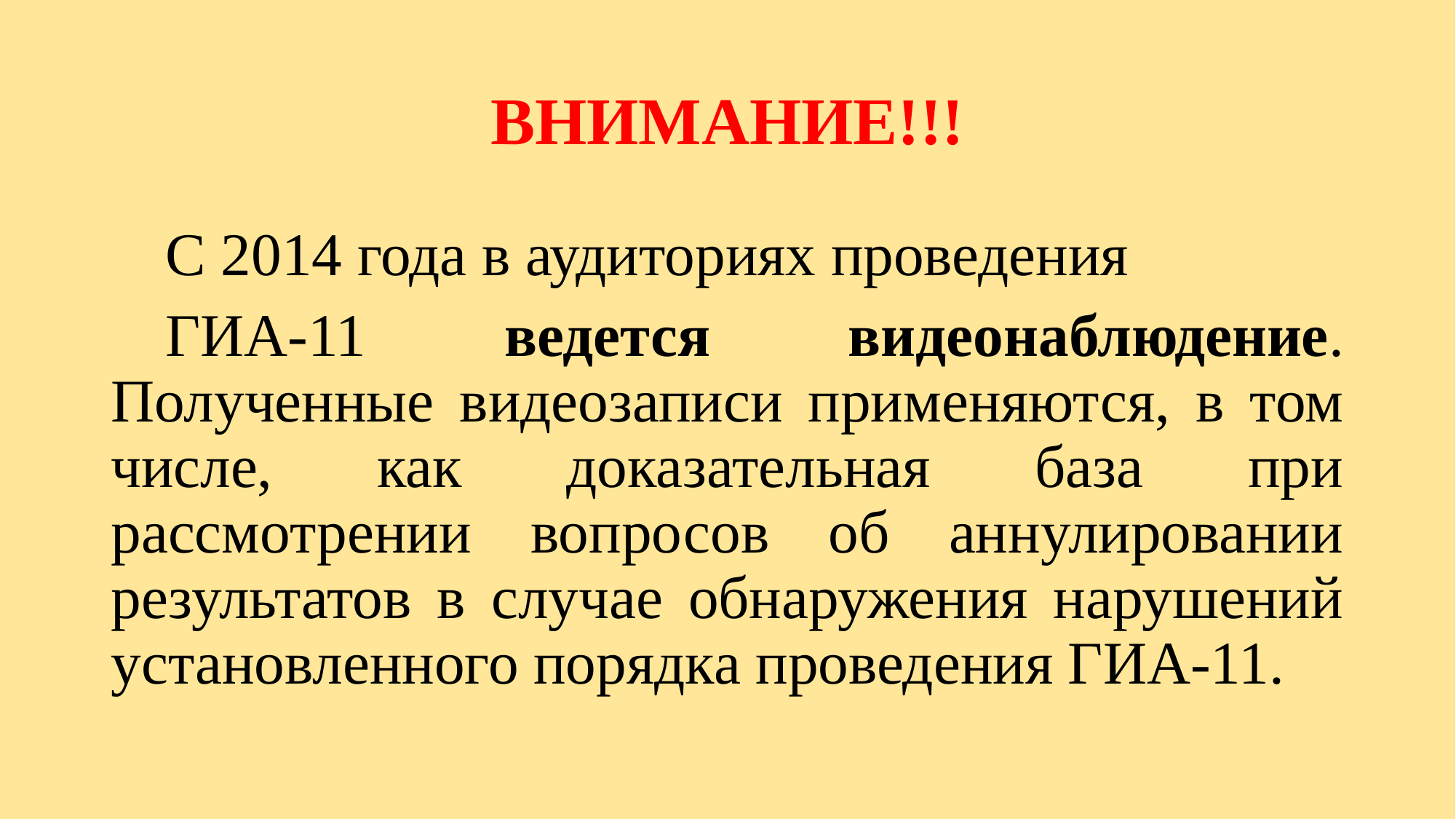

# ВНИМАНИЕ!!!
С 2014 года в аудиториях проведения
ГИА-11 ведется видеонаблюдение. Полученные видеозаписи применяются, в том числе, как доказательная база при рассмотрении вопросов об аннулировании результатов в случае обнаружения нарушений установленного порядка проведения ГИА-11.